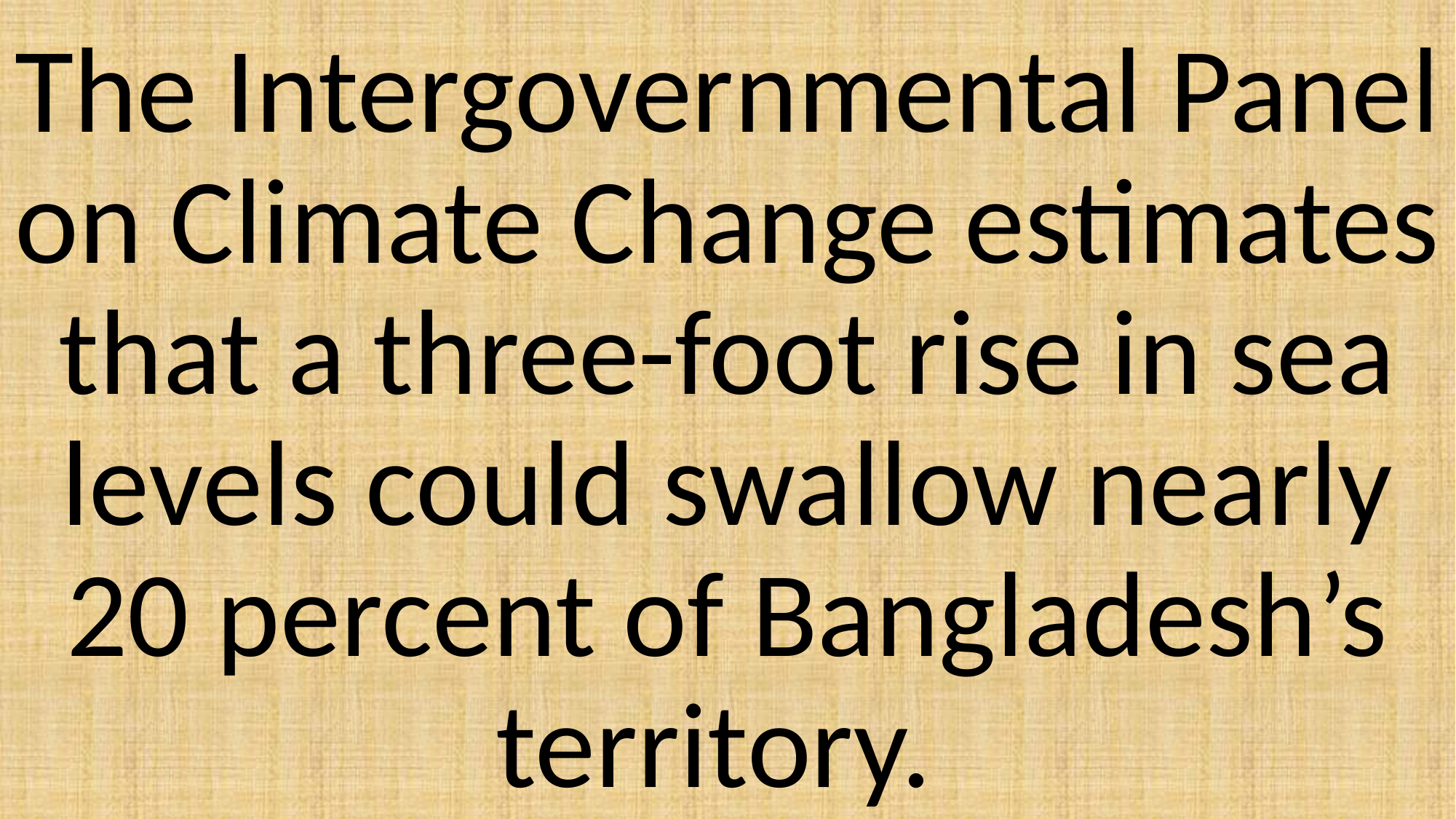

# The Intergovernmental Panel on Climate Change estimates that a three-foot rise in sea levels could swallow nearly 20 percent of Bangladesh’s territory.